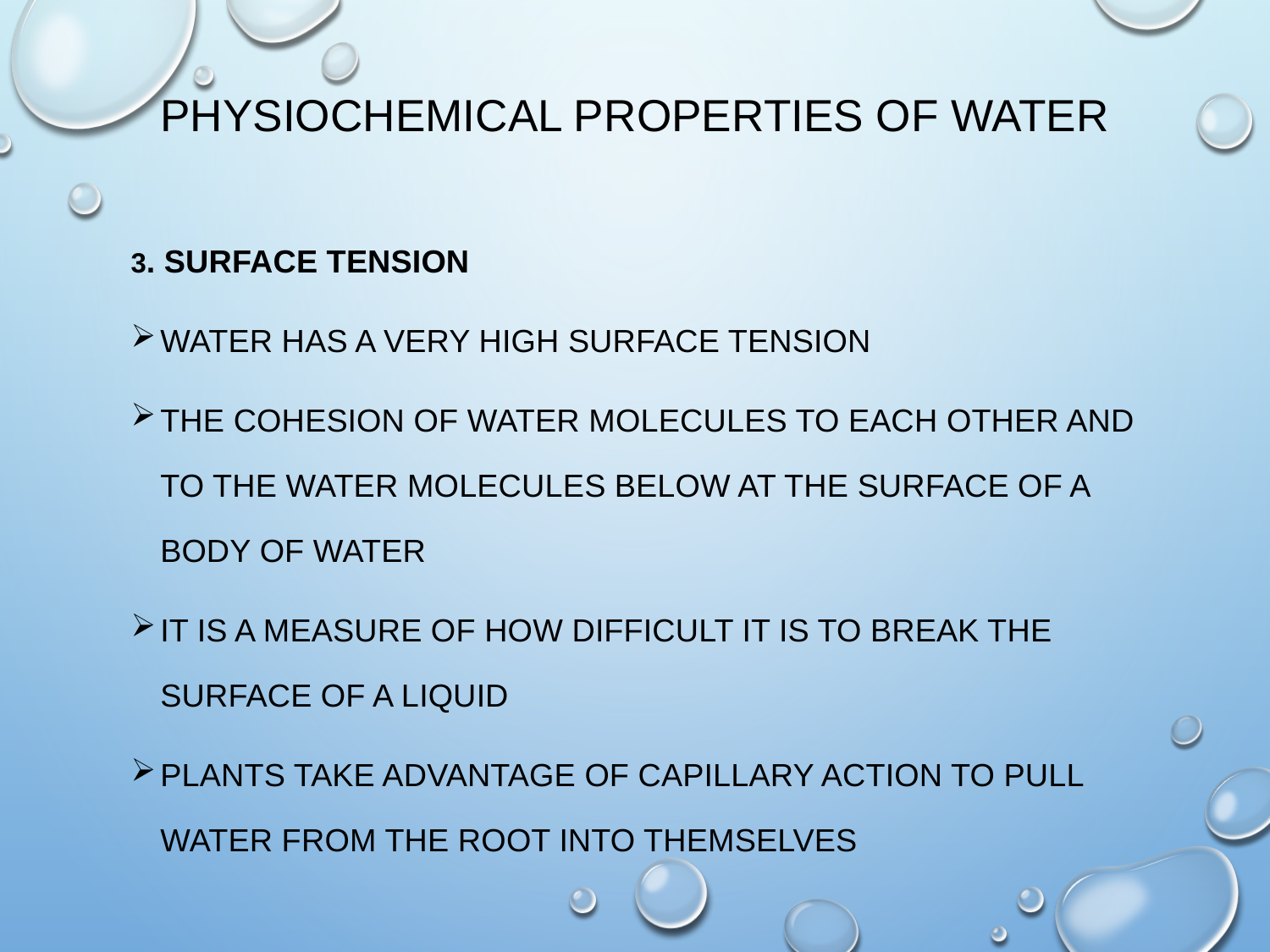

# Physiochemical properties of water
3. Surface tension
Water has a very high surface tension
the cohesion of water molecules to each other and to the water molecules below at the surface of a body of water
It is a measure of how difficult it is to break the surface of a liquid
Plants take advantage of capillary action to pull water from the root into themselves